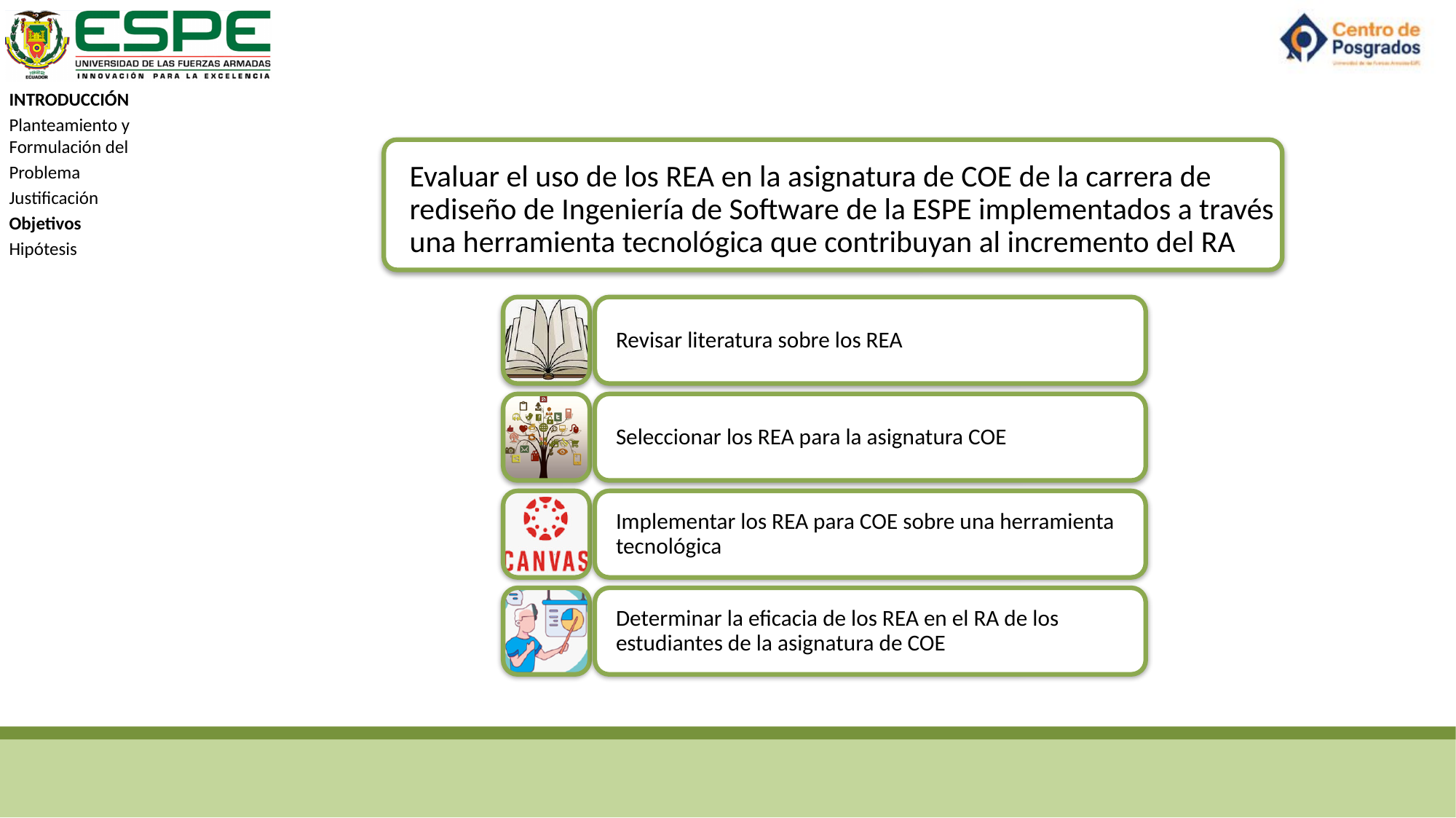

INTRODUCCIÓN
Planteamiento y Formulación del
Problema
Justificación
Objetivos
Hipótesis

Evaluar el uso de los REA en la asignatura de COE de la carrera de rediseño de Ingeniería de Software de la ESPE implementados a través una herramienta tecnológica que contribuyan al incremento del RA

Revisar literatura sobre los REA
Seleccionar los REA para la asignatura COE
Implementar los REA para COE sobre una herramienta tecnológica
Determinar la eficacia de los REA en el RA de los estudiantes de la asignatura de COE